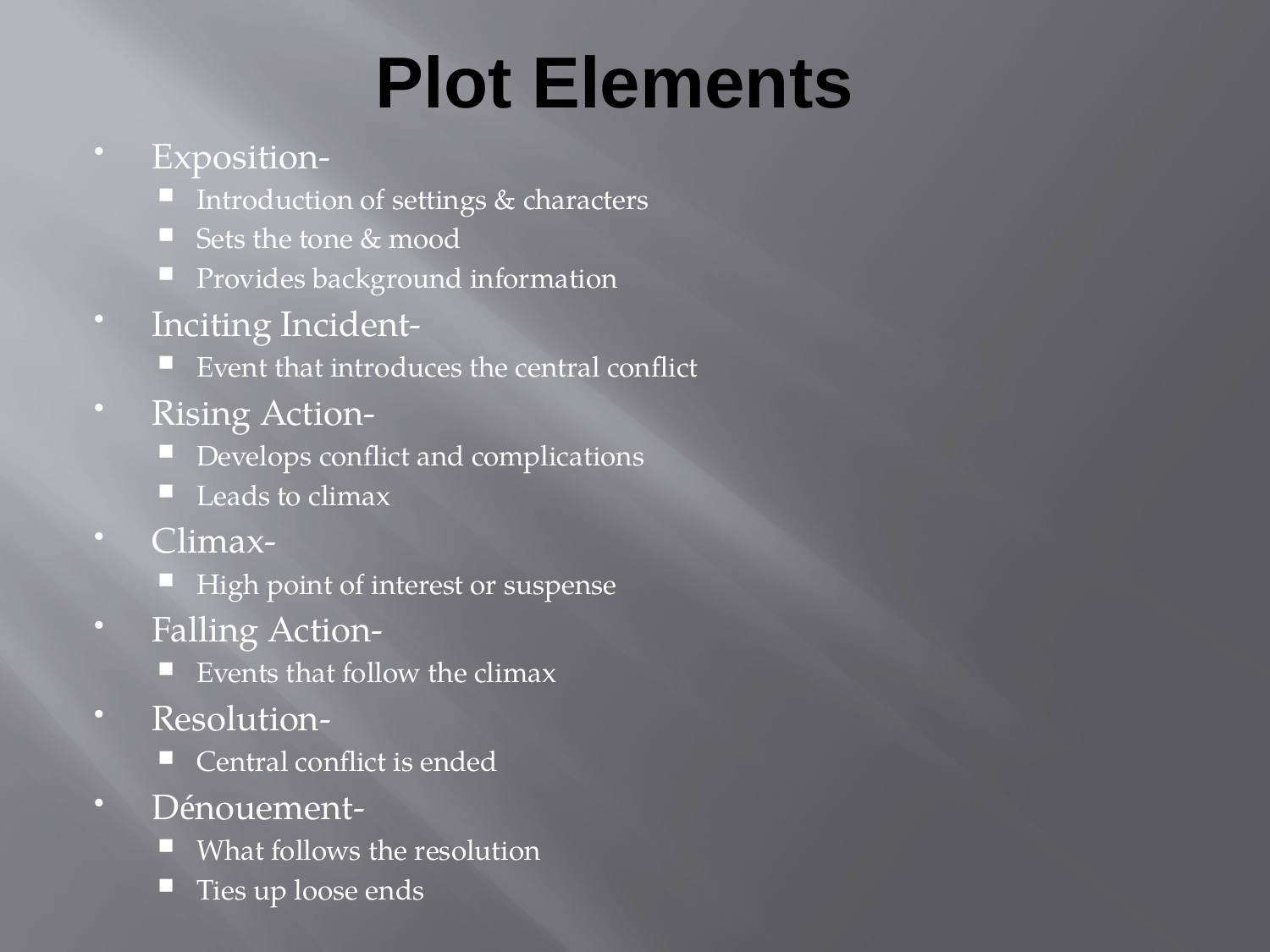

# Plot Elements
Exposition-
Introduction of settings & characters
Sets the tone & mood
Provides background information
Inciting Incident-
Event that introduces the central conflict
Rising Action-
Develops conflict and complications
Leads to climax
Climax-
High point of interest or suspense
Falling Action-
Events that follow the climax
Resolution-
Central conflict is ended
Dénouement-
What follows the resolution
Ties up loose ends